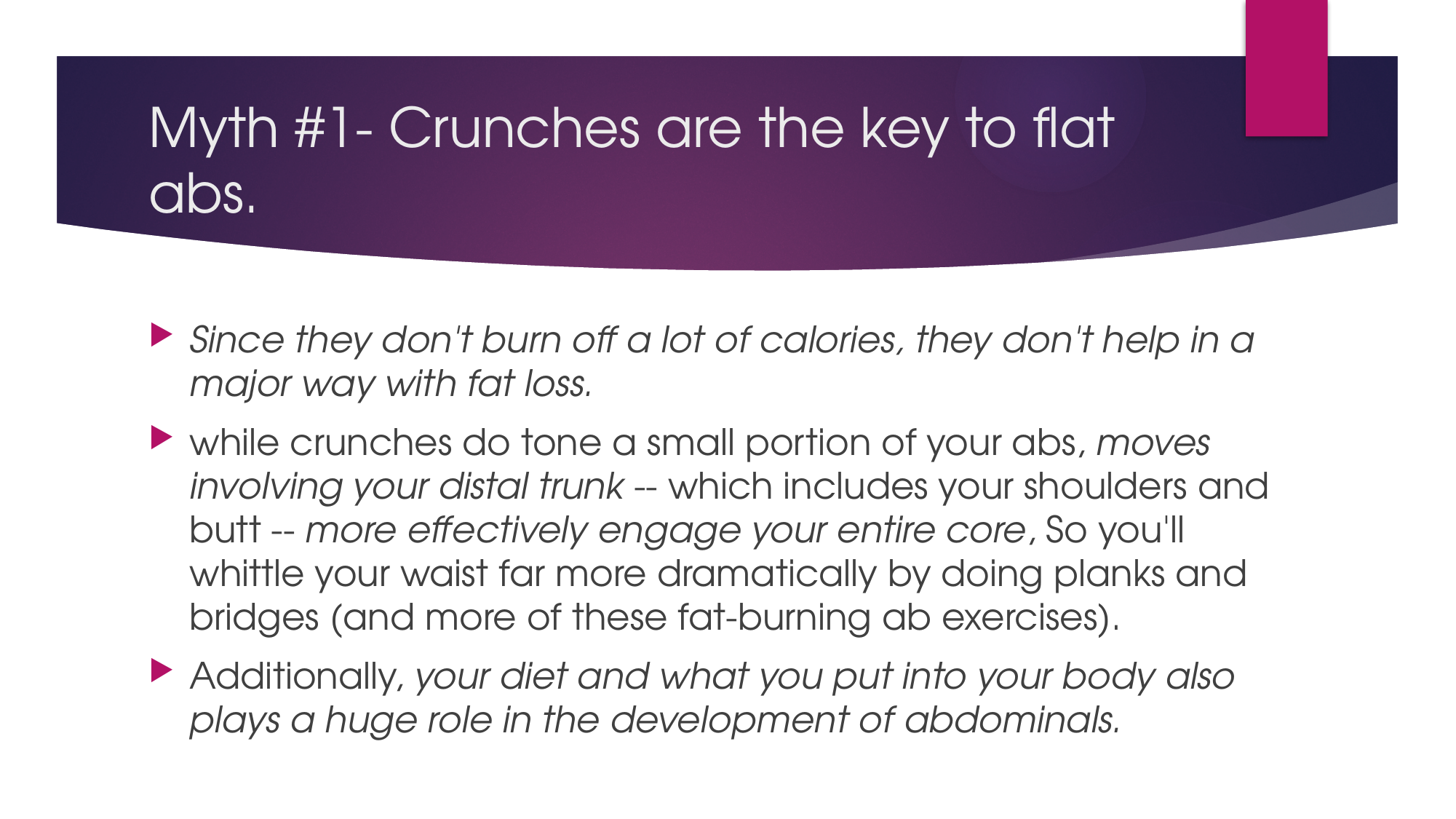

# Myth #1- Crunches are the key to flat abs.
Since they don't burn off a lot of calories, they don't help in a major way with fat loss.
while crunches do tone a small portion of your abs, moves involving your distal trunk -- which includes your shoulders and butt -- more effectively engage your entire core, So you'll whittle your waist far more dramatically by doing planks and bridges (and more of these fat-burning ab exercises).
Additionally, your diet and what you put into your body also plays a huge role in the development of abdominals.